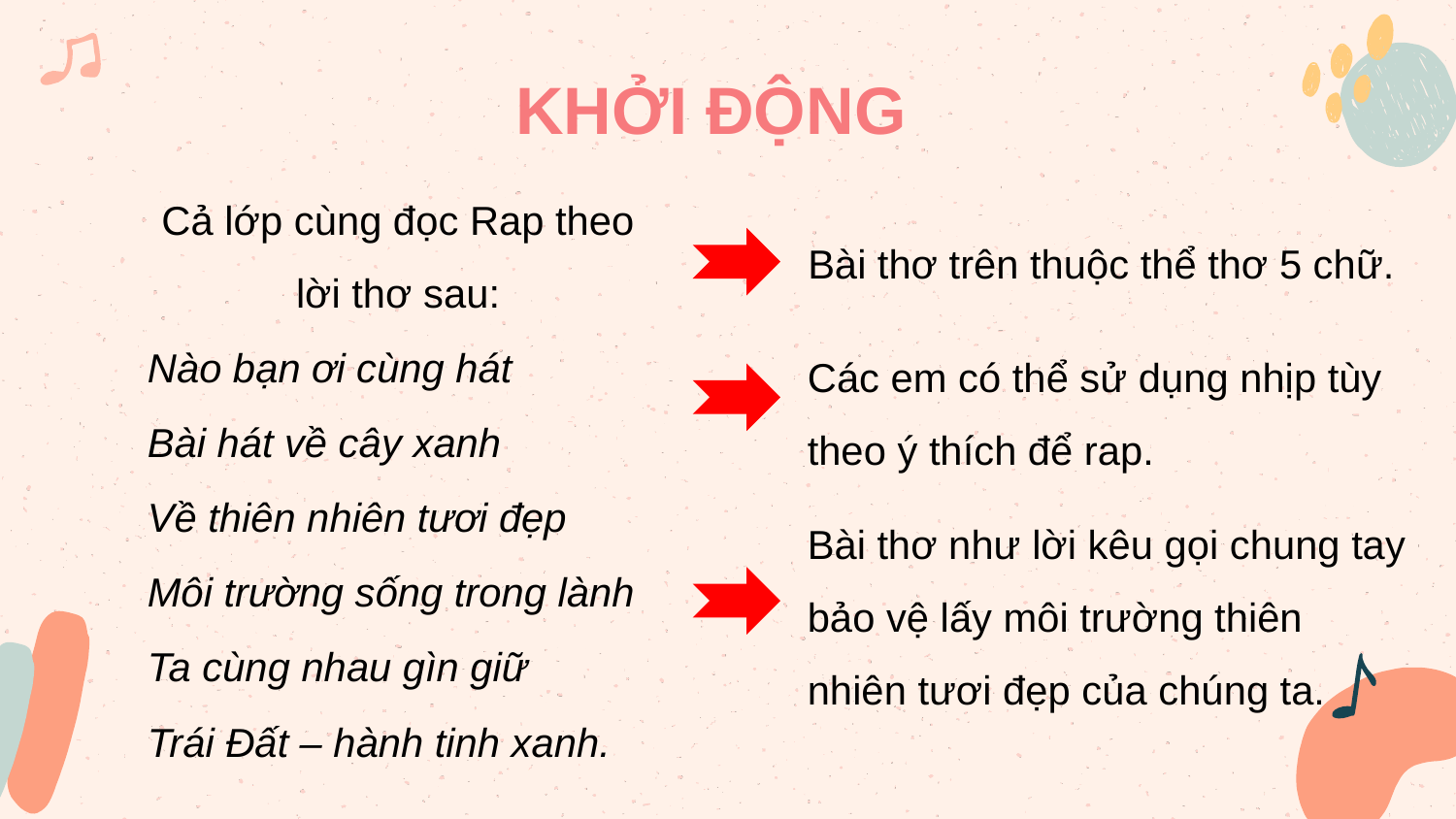

KHỞI ĐỘNG
Cả lớp cùng đọc Rap theo lời thơ sau:
Nào bạn ơi cùng hát
Bài hát về cây xanh
Về thiên nhiên tươi đẹp
Môi trường sống trong lành
Ta cùng nhau gìn giữ
Trái Đất – hành tinh xanh.

Bài thơ trên thuộc thể thơ 5 chữ.
Các em có thể sử dụng nhịp tùy theo ý thích để rap.

Bài thơ như lời kêu gọi chung tay bảo vệ lấy môi trường thiên nhiên tươi đẹp của chúng ta.